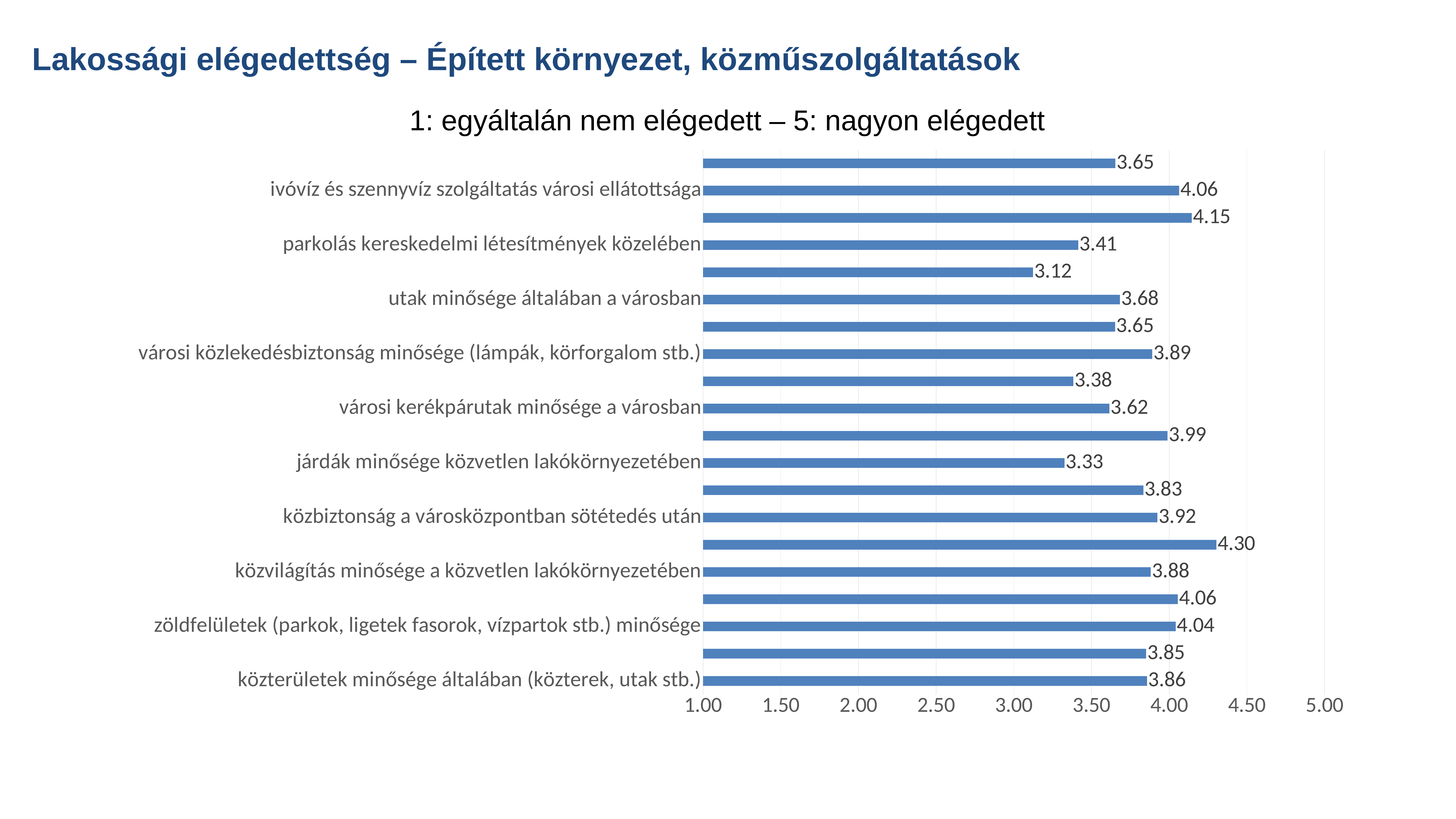

Lakossági elégedettség – Épített környezet, közműszolgáltatások
1: egyáltalán nem elégedett – 5: nagyon elégedett

### Chart

| Category |  |
|---|---|
| közterületek minősége általában (közterek, utak stb.) | 3.8576549651210064 |
| zöldfelületek (parkok, ligetek fasorok, vízpartok stb.) mennyisége, területe | 3.8517610427591773 |
| zöldfelületek (parkok, ligetek fasorok, vízpartok stb.) minősége | 4.042157592139792 |
| városi levegőminőség | 4.055842251296302 |
| közvilágítás minősége a közvetlen lakókörnyezetében | 3.8815175960794894 |
| közbiztonság a városközpontban nappal | 4.3044976721825305 |
| közbiztonság a városközpontban sötétedés után | 3.9244198703566306 |
| közbiztonság a közvetlen lakókörnyezetében sötétedés után | 3.8336485959215905 |
| járdák minősége közvetlen lakókörnyezetében | 3.3261283584770527 |
| városi kerékpárutak hossza a városban | 3.9897412351185597 |
| városi kerékpárutak minősége a városban | 3.6153298559428433 |
| kerékpárosokat támogató infrastruktúra (pl. tárolók, esővédő beállók stb.) | 3.3833149911479024 |
| városi közlekedésbiztonság minősége (lámpák, körforgalom stb.) | 3.8910197346821627 |
| városi közösségi közlekedés minősége (elérhetőség, járatsűrűség, menetrend stb.) | 3.651717443164673 |
| utak minősége általában a városban | 3.6831961376597335 |
| parkolás általában a kiemelt közintézmények közelében | 3.124097905169935 |
| parkolás kereskedelmi létesítmények közelében | 3.4149289901426747 |
| elektromos áram és gáz szolgáltatás városi ellátottsága | 4.145817879852393 |
| ivóvíz és szennyvíz szolgáltatás városi ellátottsága | 4.064420583294332 |
| nyilvános wifi elérhetősége | 3.653733981686984 |